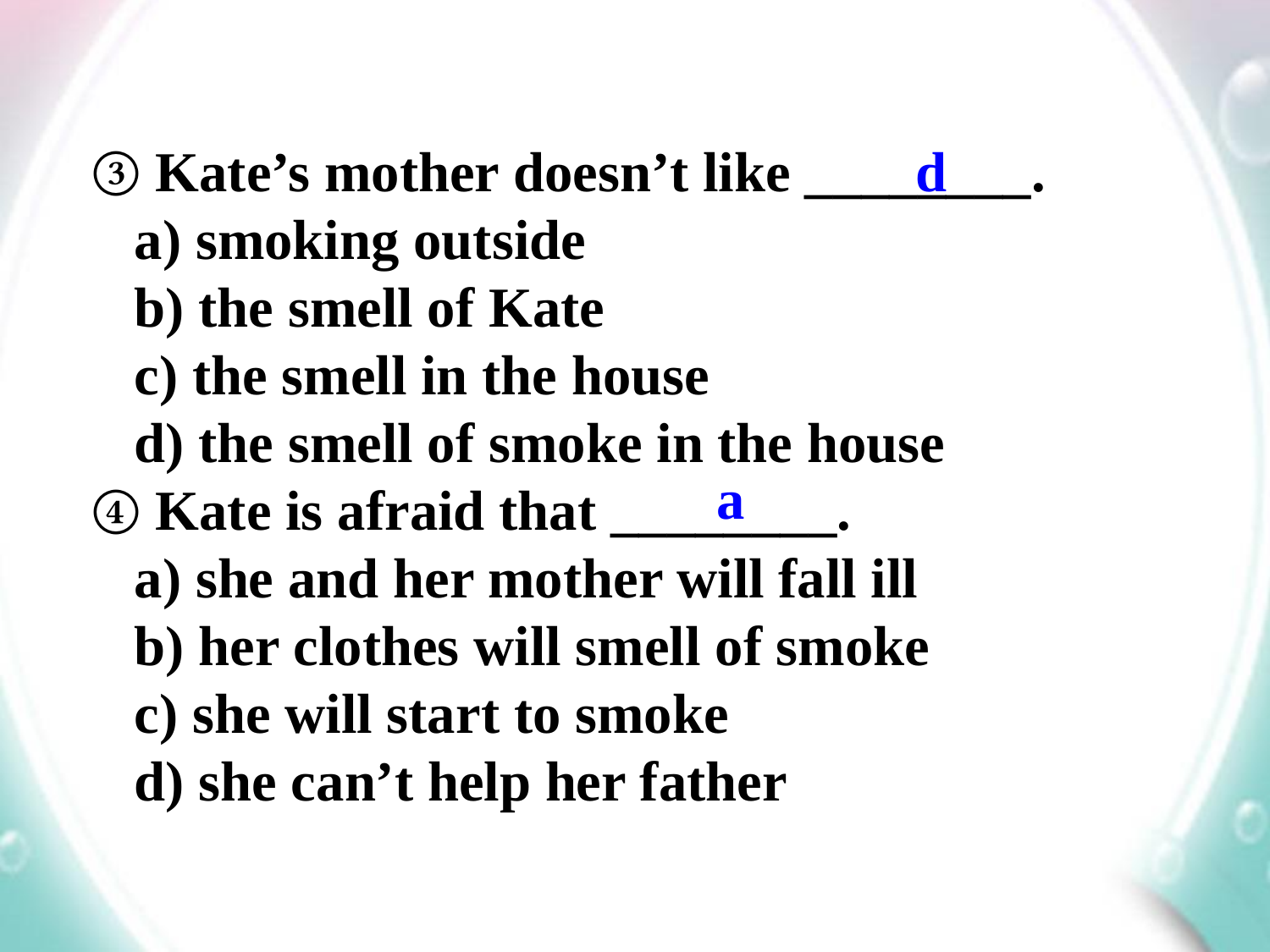

③ Kate’s mother doesn’t like ________.
   a) smoking outside
   b) the smell of Kate
   c) the smell in the house
   d) the smell of smoke in the house
④ Kate is afraid that ________.
   a) she and her mother will fall ill
   b) her clothes will smell of smoke
   c) she will start to smoke
   d) she can’t help her father
d
a